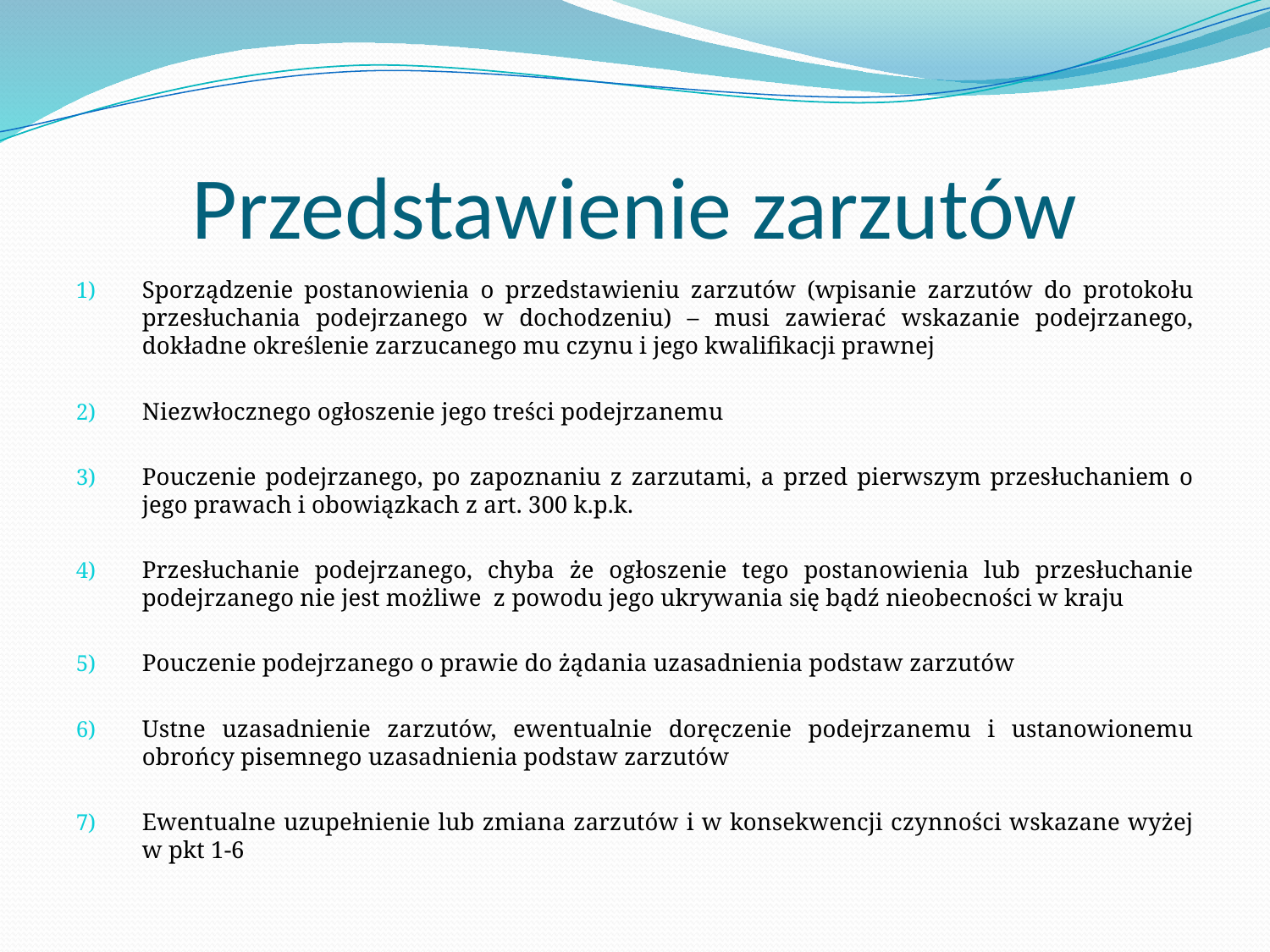

# Przedstawienie zarzutów
Sporządzenie postanowienia o przedstawieniu zarzutów (wpisanie zarzutów do protokołu przesłuchania podejrzanego w dochodzeniu) – musi zawierać wskazanie podejrzanego, dokładne określenie zarzucanego mu czynu i jego kwalifikacji prawnej

Niezwłocznego ogłoszenie jego treści podejrzanemu

Pouczenie podejrzanego, po zapoznaniu z zarzutami, a przed pierwszym przesłuchaniem o jego prawach i obowiązkach z art. 300 k.p.k.

Przesłuchanie podejrzanego, chyba że ogłoszenie tego postanowienia lub przesłuchanie podejrzanego nie jest możliwe  z powodu jego ukrywania się bądź nieobecności w kraju

Pouczenie podejrzanego o prawie do żądania uzasadnienia podstaw zarzutów

Ustne uzasadnienie zarzutów, ewentualnie doręczenie podejrzanemu i ustanowionemu obrońcy pisemnego uzasadnienia podstaw zarzutów

Ewentualne uzupełnienie lub zmiana zarzutów i w konsekwencji czynności wskazane wyżej w pkt 1-6